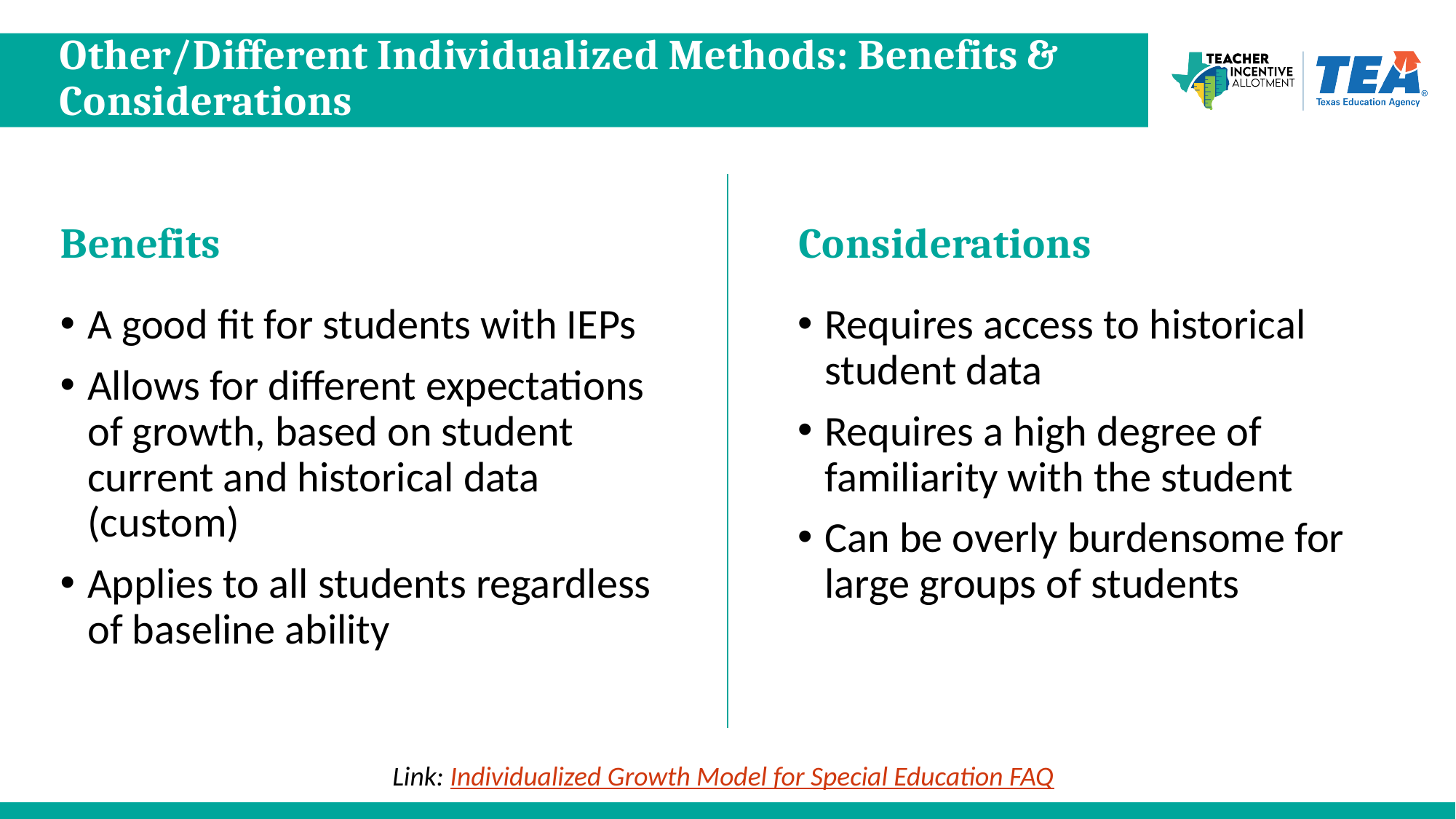

# Other/Different Individualized Methods: Benefits & Considerations
Benefits
Considerations
A good fit for students with IEPs
Allows for different expectations of growth, based on student current and historical data (custom)
Applies to all students regardless of baseline ability

Requires access to historical student data
Requires a high degree of familiarity with the student
Can be overly burdensome for large groups of students

Link: Individualized Growth Model for Special Education FAQ